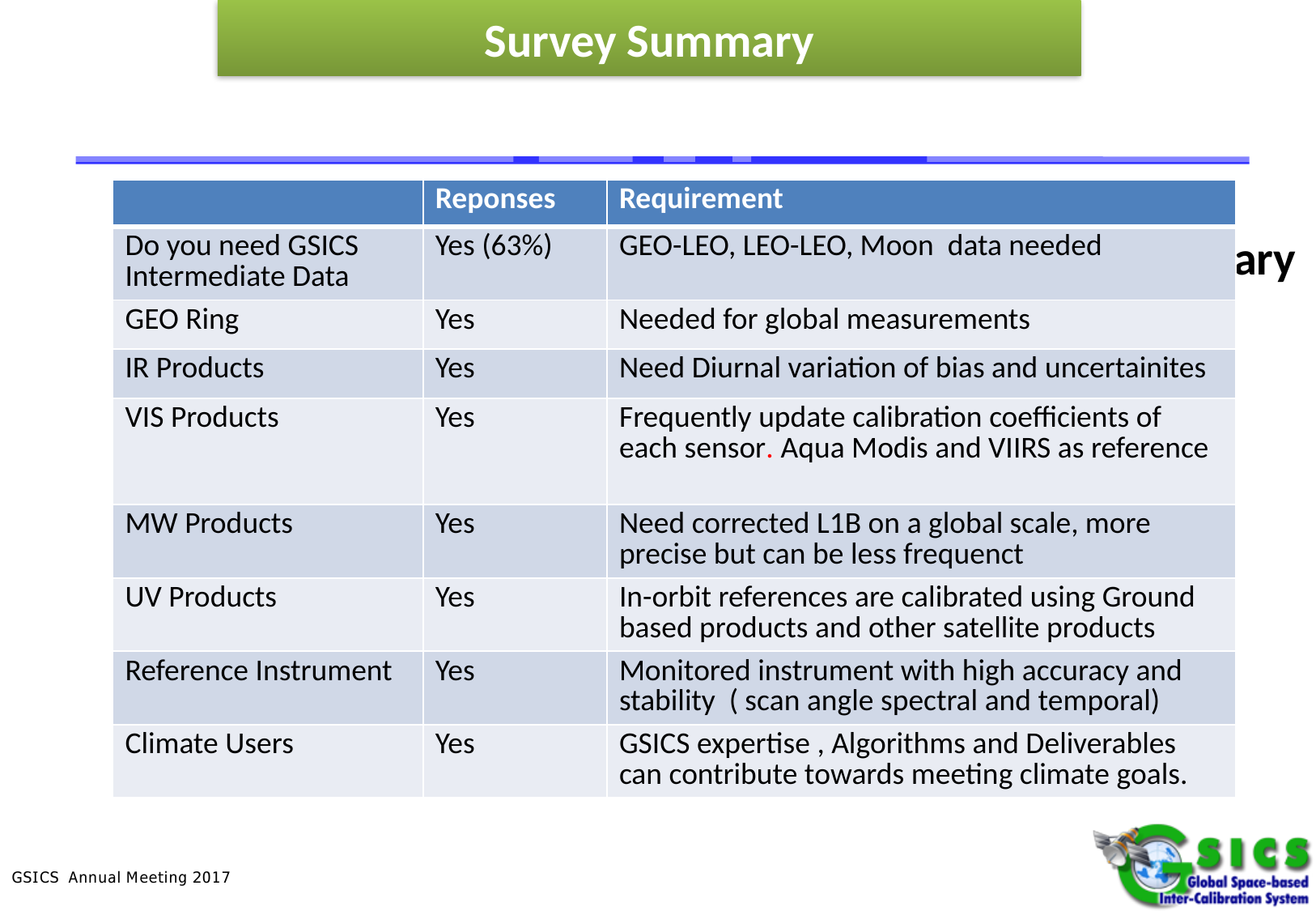

Survey Summary
|  | Reponses | Requirement |
| --- | --- | --- |
| Do you need GSICS Intermediate Data | Yes (63%) | GEO-LEO, LEO-LEO, Moon data needed |
| GEO Ring | Yes | Needed for global measurements |
| IR Products | Yes | Need Diurnal variation of bias and uncertainites |
| VIS Products | Yes | Frequently update calibration coefficients of each sensor. Aqua Modis and VIIRS as reference |
| MW Products | Yes | Need corrected L1B on a global scale, more precise but can be less frequenct |
| UV Products | Yes | In-orbit references are calibrated using Ground based products and other satellite products |
| Reference Instrument | Yes | Monitored instrument with high accuracy and stability ( scan angle spectral and temporal) |
| Climate Users | Yes | GSICS expertise , Algorithms and Deliverables can contribute towards meeting climate goals. |
# Survey Summary